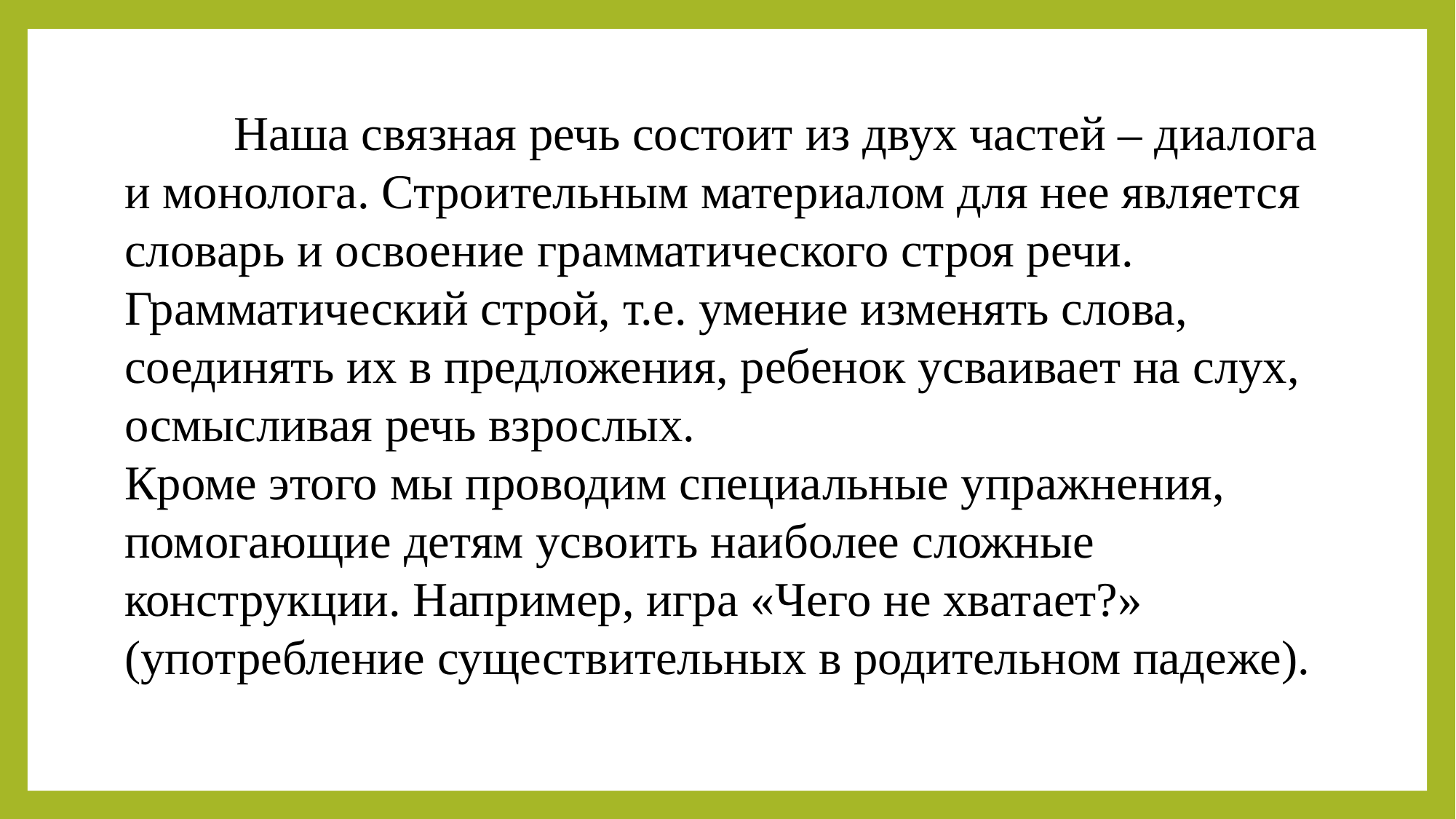

Наша связная речь состоит из двух частей – диалога и монолога. Строительным материалом для нее является словарь и освоение грамматического строя речи. Грамматический строй, т.е. умение изменять слова, соединять их в предложения, ребенок усваивает на слух, осмысливая речь взрослых.
Кроме этого мы проводим специальные упражнения, помогающие детям усвоить наиболее сложные конструкции. Например, игра «Чего не хватает?» (употребление существительных в родительном падеже).